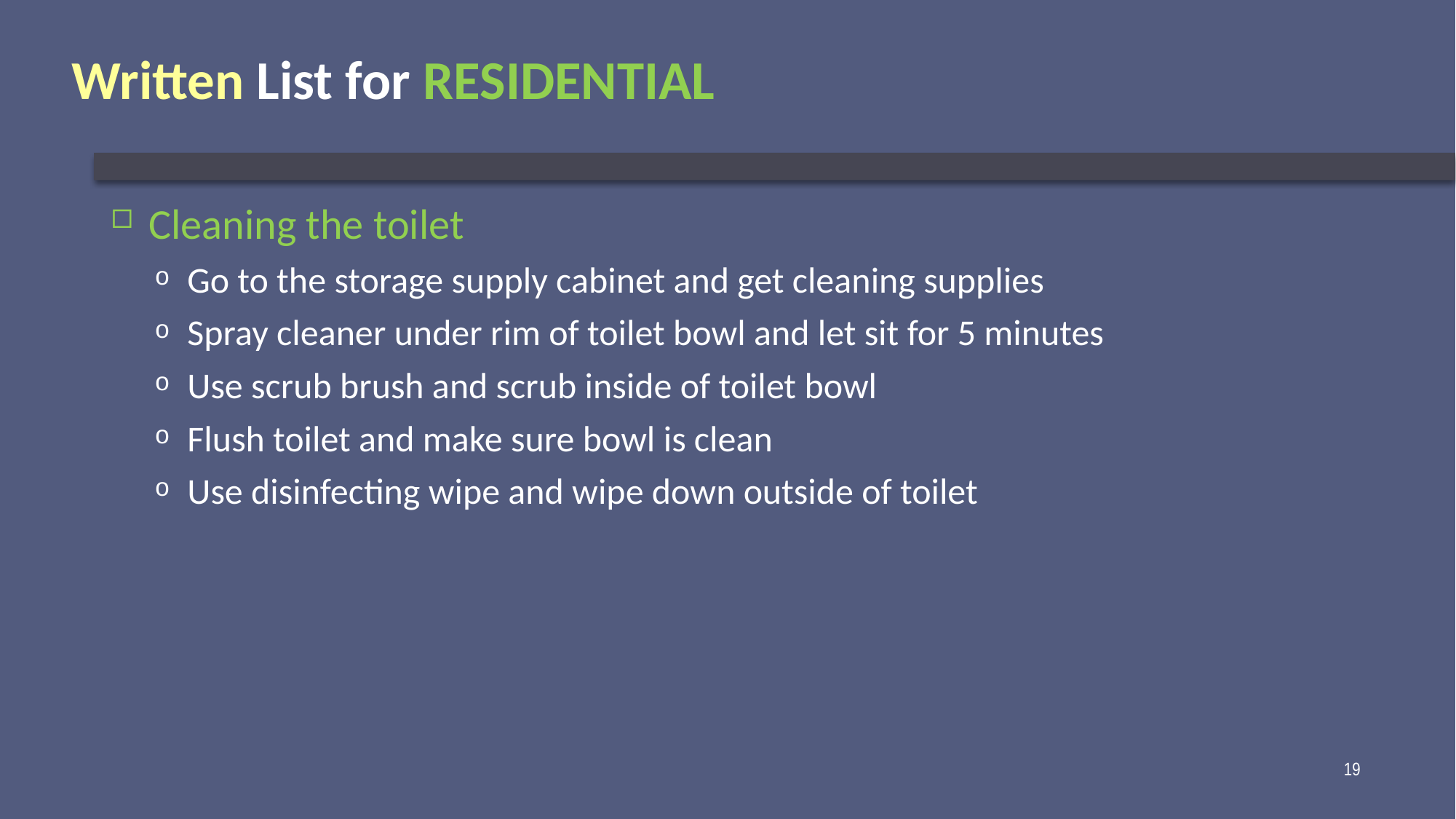

# Written List for RESIDENTIAL
Cleaning the toilet
Go to the storage supply cabinet and get cleaning supplies
Spray cleaner under rim of toilet bowl and let sit for 5 minutes
Use scrub brush and scrub inside of toilet bowl
Flush toilet and make sure bowl is clean
Use disinfecting wipe and wipe down outside of toilet

19